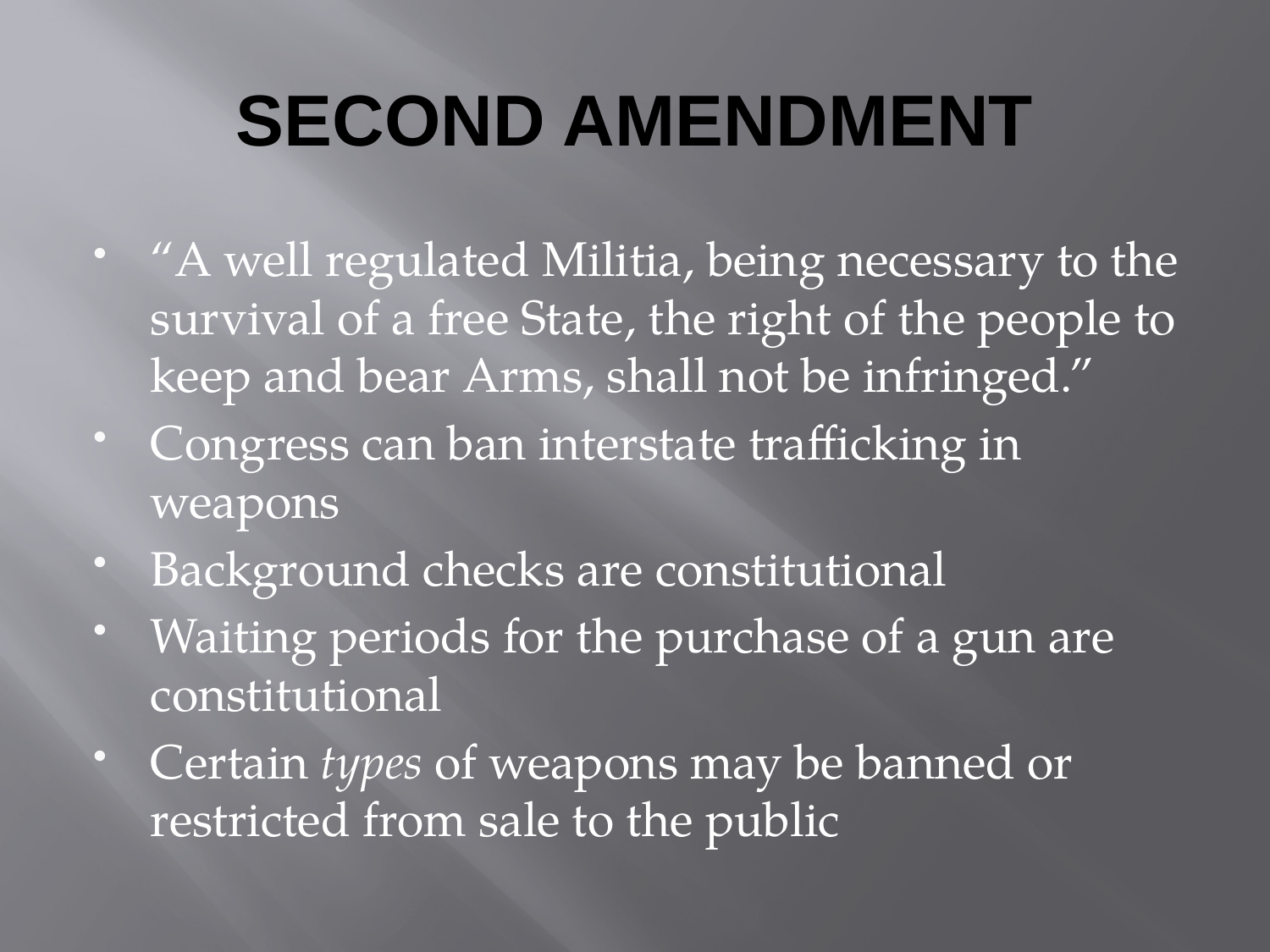

# SECOND AMENDMENT
“A well regulated Militia, being necessary to the survival of a free State, the right of the people to keep and bear Arms, shall not be infringed.”
Congress can ban interstate trafficking in weapons
Background checks are constitutional
Waiting periods for the purchase of a gun are constitutional
Certain types of weapons may be banned or restricted from sale to the public